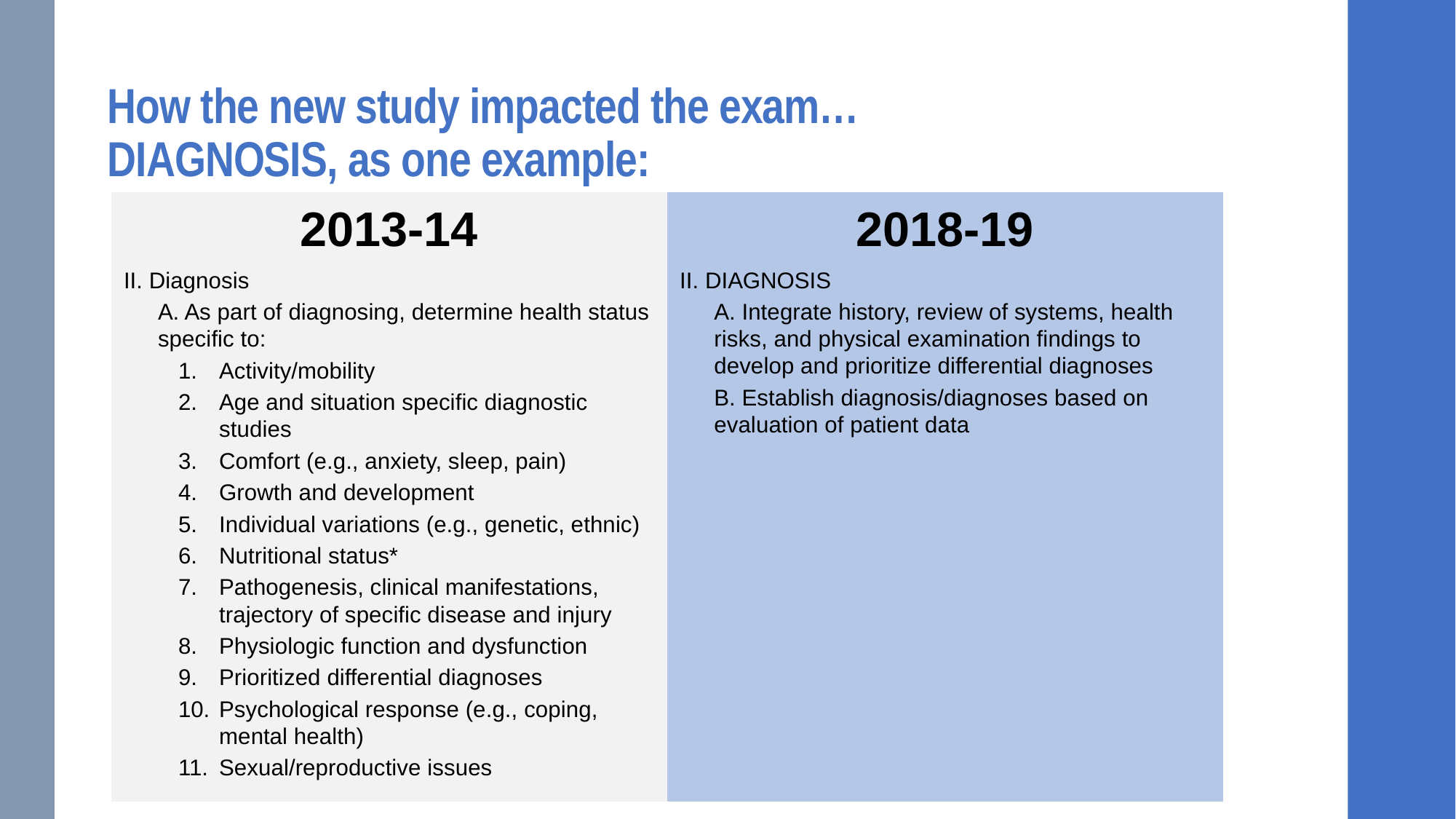

How the new study impacted the exam…
DIAGNOSIS, as one example:
| 2013-14 | 2018-19 |
| --- | --- |
| II. Diagnosis A. As part of diagnosing, determine health status specific to: Activity/mobility Age and situation specific diagnostic studies Comfort (e.g., anxiety, sleep, pain) Growth and development Individual variations (e.g., genetic, ethnic) Nutritional status\* Pathogenesis, clinical manifestations, trajectory of specific disease and injury Physiologic function and dysfunction Prioritized differential diagnoses Psychological response (e.g., coping, mental health) Sexual/reproductive issues | II. DIAGNOSIS A. Integrate history, review of systems, health risks, and physical examination findings to develop and prioritize differential diagnoses B. Establish diagnosis/diagnoses based on evaluation of patient data |